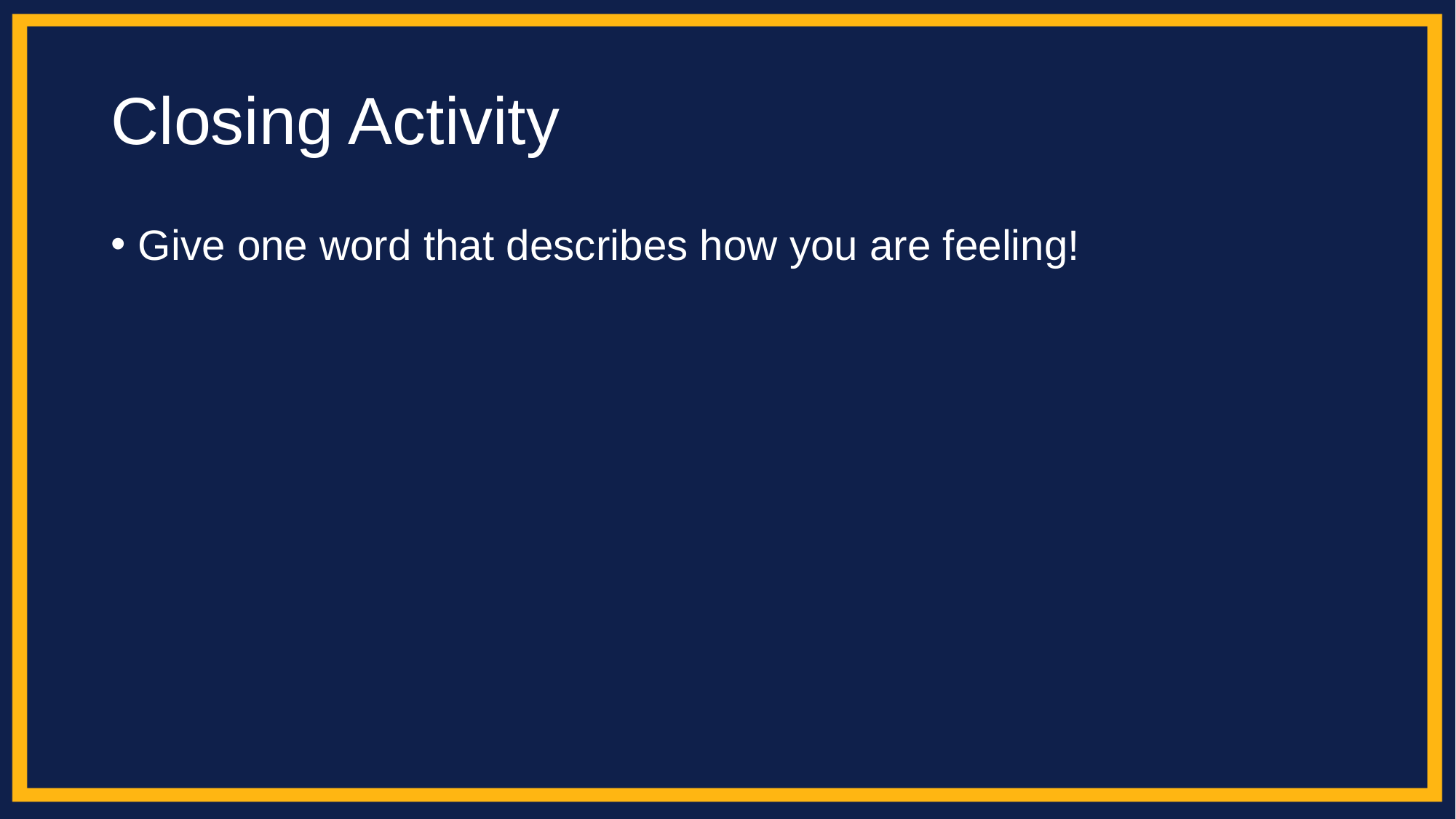

# Closing Activity
Give one word that describes how you are feeling!